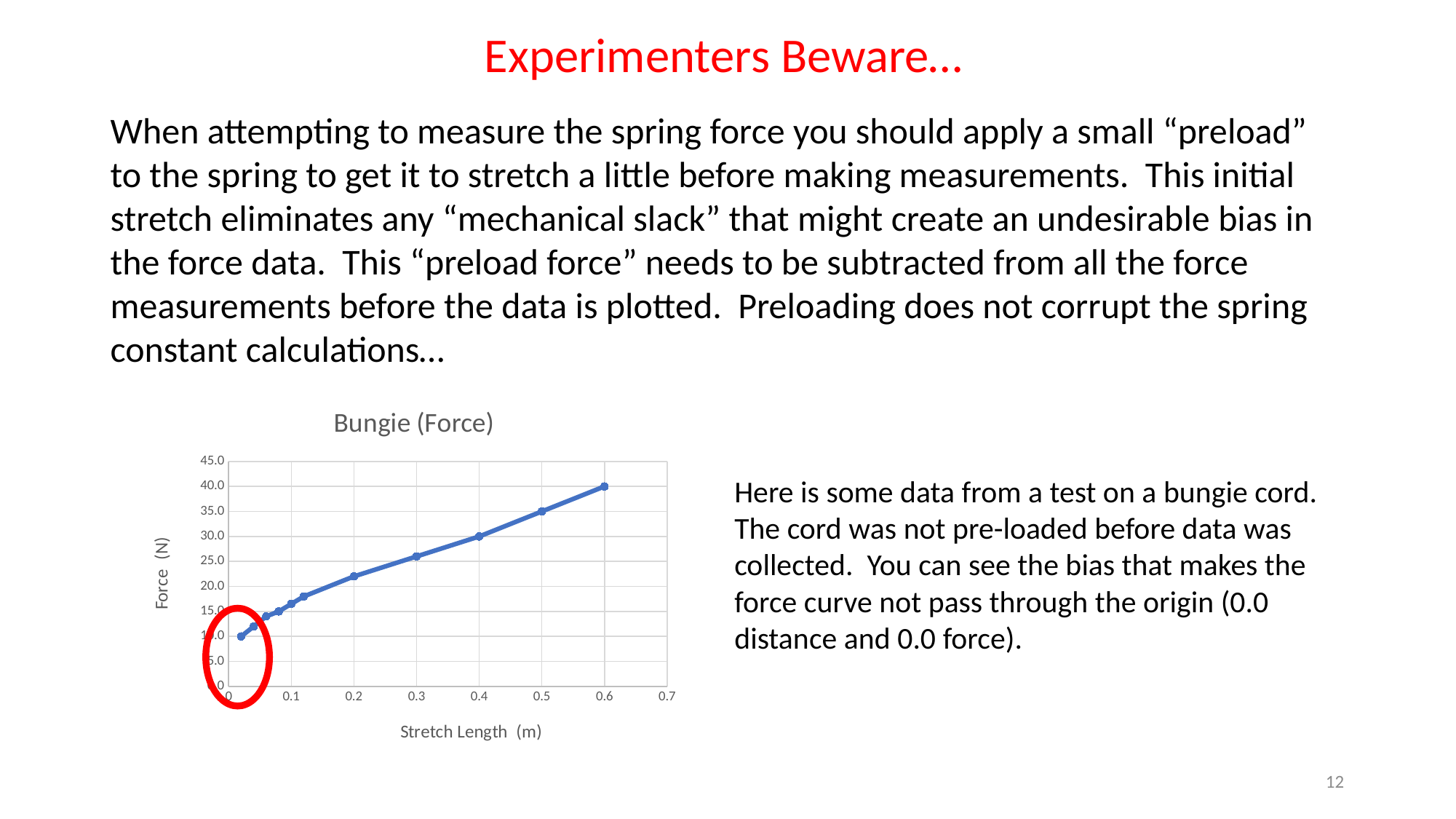

Experimenters Beware…
When attempting to measure the spring force you should apply a small “preload” to the spring to get it to stretch a little before making measurements.  This initial stretch eliminates any “mechanical slack” that might create an undesirable bias in the force data.  This “preload force” needs to be subtracted from all the force measurements before the data is plotted.  Preloading does not corrupt the spring constant calculations…

### Chart: Bungie (Force)

| Category |  |
|---|---|
Here is some data from a test on a bungie cord.  The cord was not pre-loaded before data was collected.  You can see the bias that makes the force curve not pass through the origin (0.0 distance and 0.0 force).

12